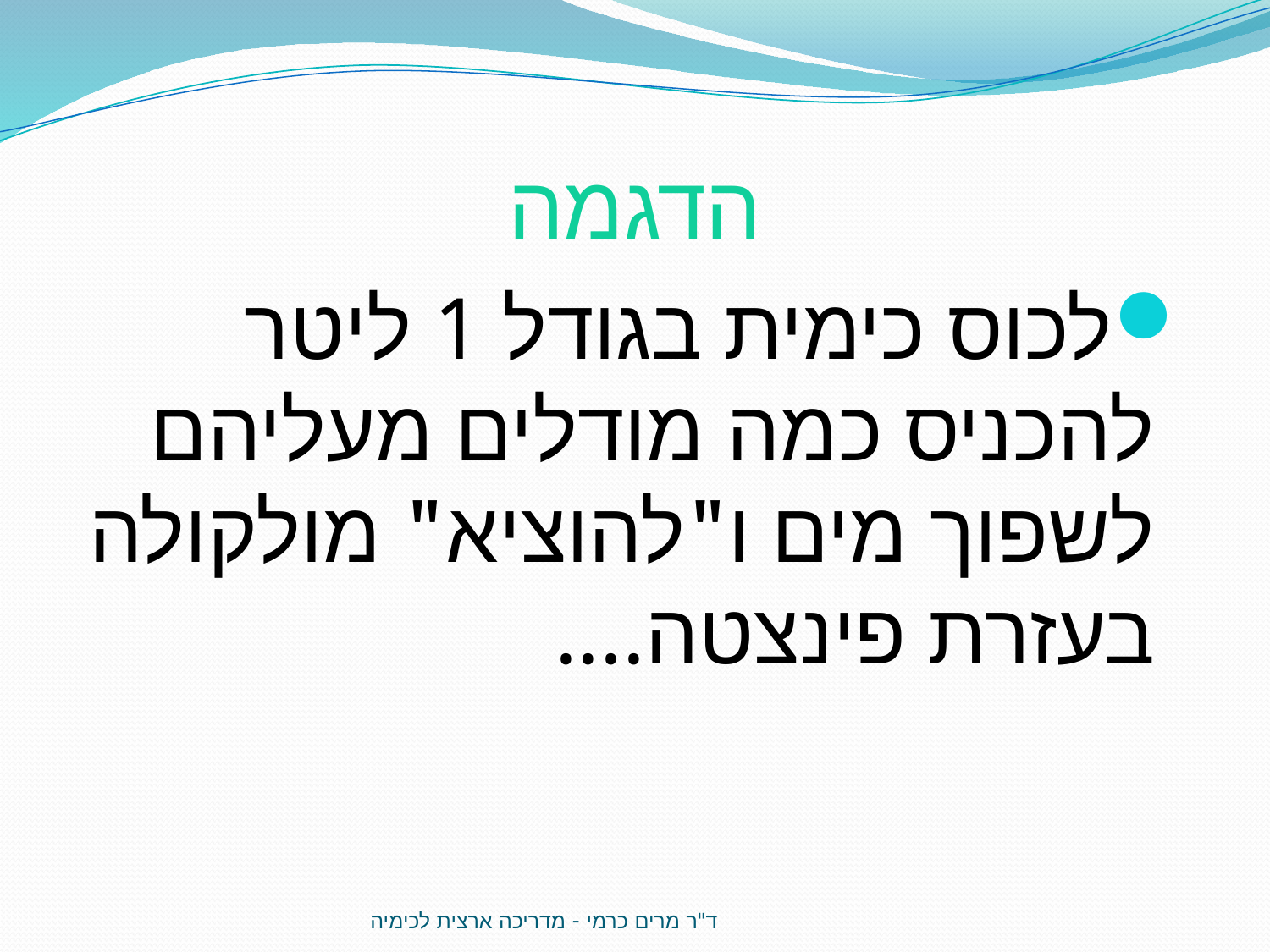

# הדגמה
לכוס כימית בגודל 1 ליטר להכניס כמה מודלים מעליהם לשפוך מים ו"להוציא" מולקולה בעזרת פינצטה....
ד"ר מרים כרמי - מדריכה ארצית לכימיה